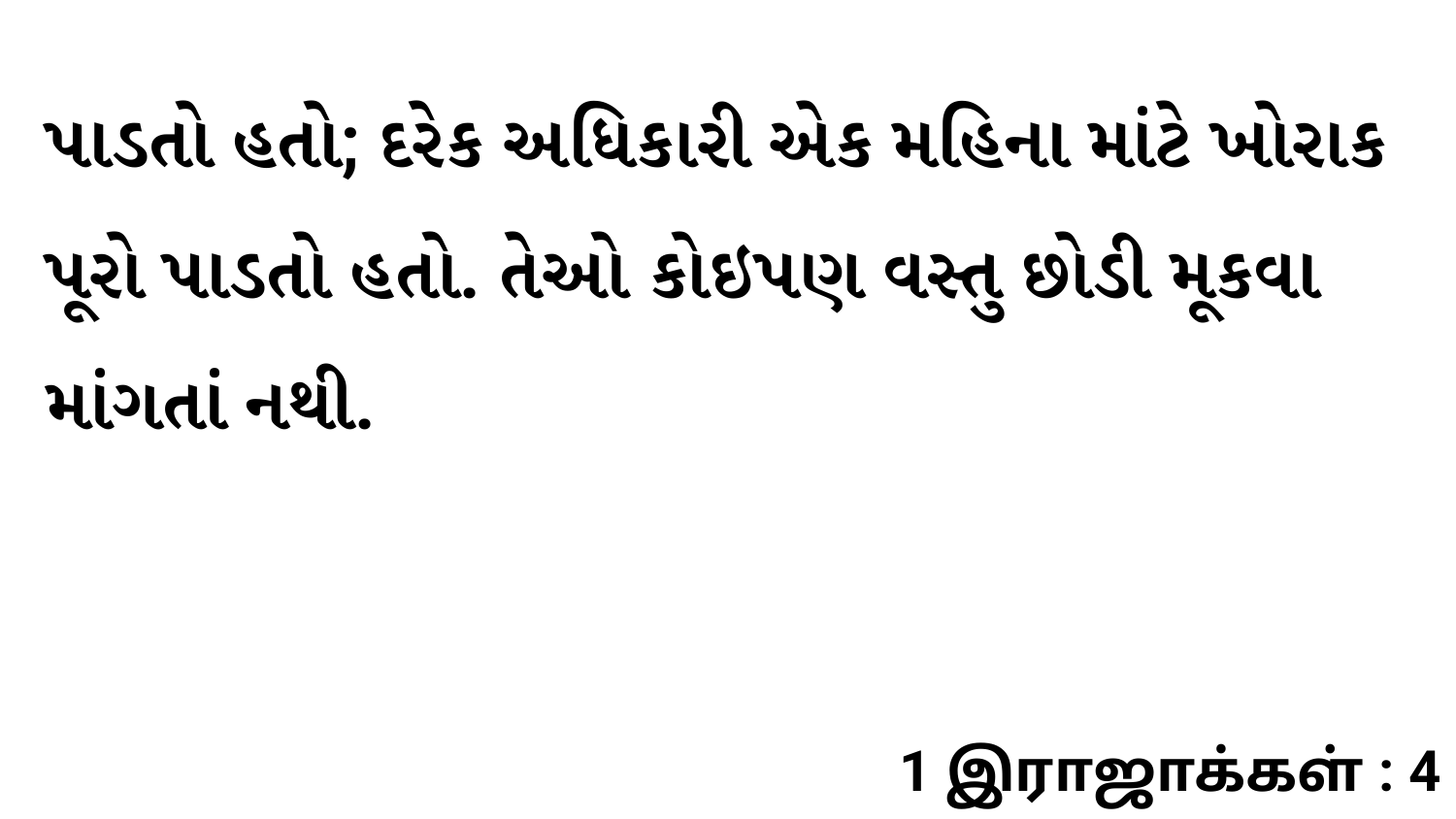

પાડતો હતો; દરેક અધિકારી એક મહિના માંટે ખોરાક પૂરો પાડતો હતો. તેઓ કોઇપણ વસ્તુ છોડી મૂકવા માંગતાં નથી.
1 இராஜாக்கள் : 4